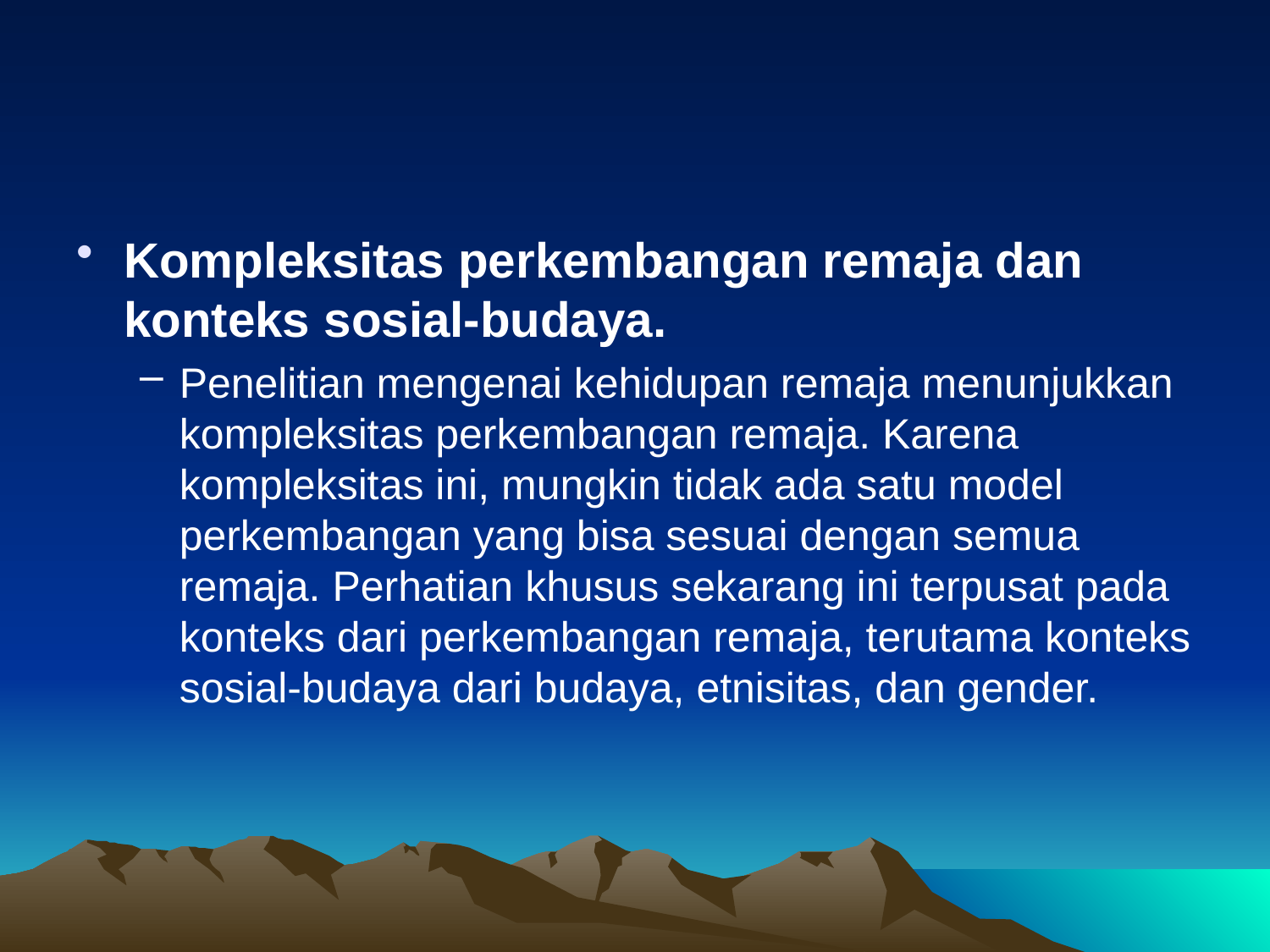

#
Kompleksitas perkembangan remaja dan konteks sosial-budaya.
Penelitian mengenai kehidupan remaja menunjukkan kompleksitas perkembangan remaja. Karena kompleksitas ini, mungkin tidak ada satu model perkembangan yang bisa sesuai dengan semua remaja. Perhatian khusus sekarang ini terpusat pada konteks dari perkembangan remaja, terutama konteks sosial-budaya dari budaya, etnisitas, dan gender.